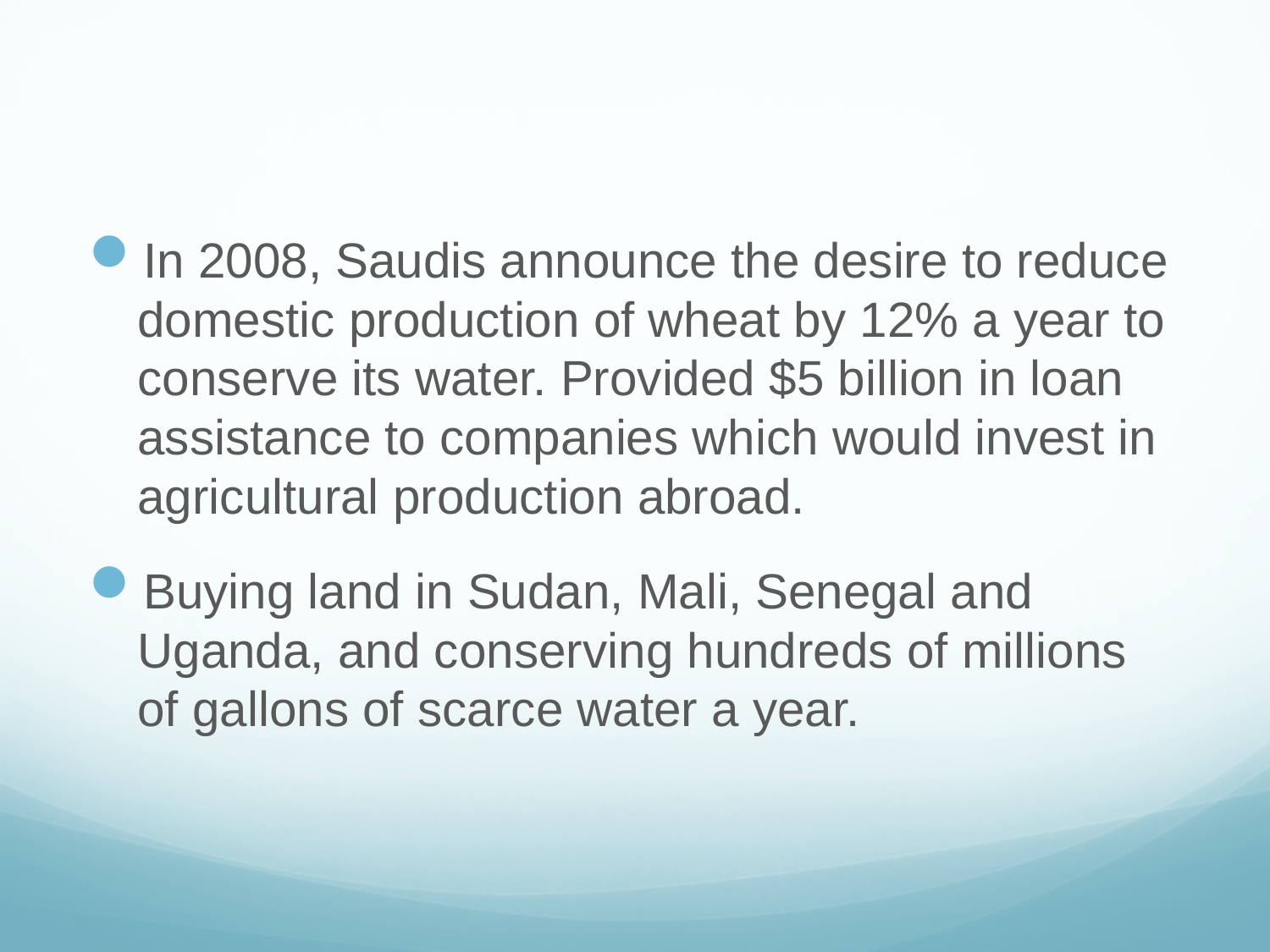

#
In 2008, Saudis announce the desire to reduce domestic production of wheat by 12% a year to conserve its water. Provided $5 billion in loan assistance to companies which would invest in agricultural production abroad.
Buying land in Sudan, Mali, Senegal and Uganda, and conserving hundreds of millions of gallons of scarce water a year.